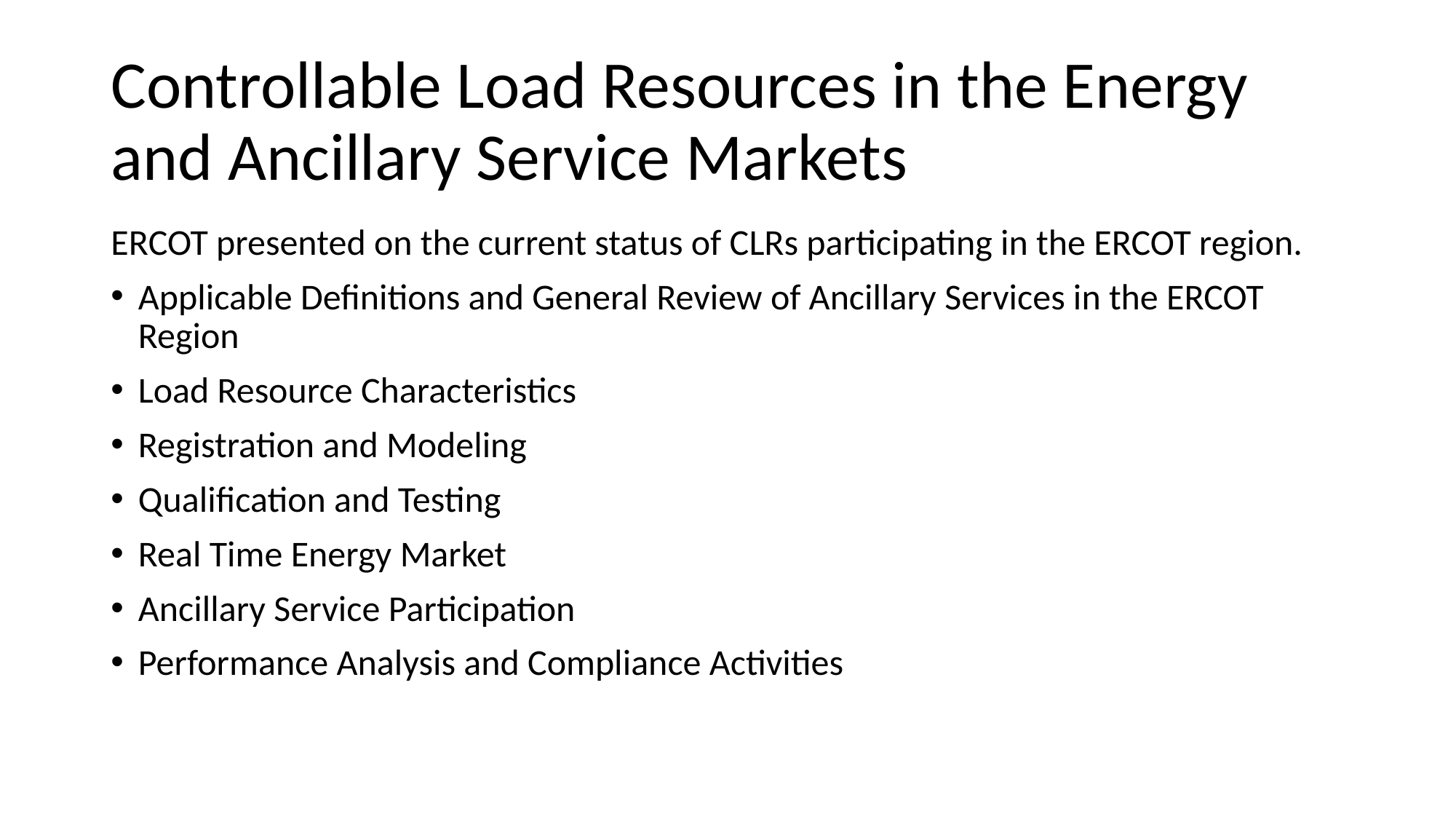

# Controllable Load Resources in the Energy and Ancillary Service Markets
ERCOT presented on the current status of CLRs participating in the ERCOT region.
Applicable Definitions and General Review of Ancillary Services in the ERCOT Region
Load Resource Characteristics
Registration and Modeling
Qualification and Testing
Real Time Energy Market
Ancillary Service Participation
Performance Analysis and Compliance Activities